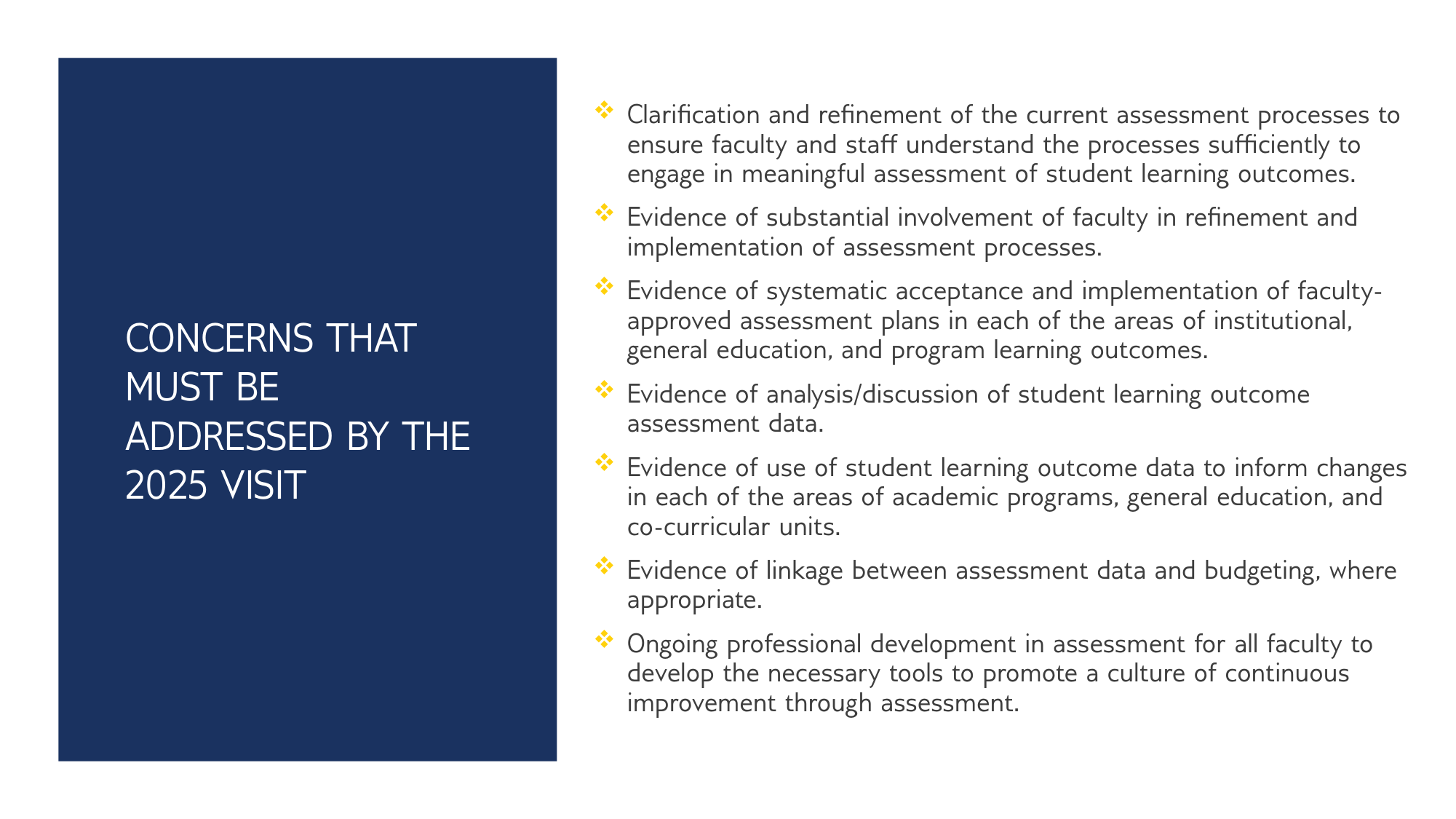

Clarification and refinement of the current assessment processes to ensure faculty and staff understand the processes sufficiently to engage in meaningful assessment of student learning outcomes.
Evidence of substantial involvement of faculty in refinement and implementation of assessment processes.
Evidence of systematic acceptance and implementation of faculty-approved assessment plans in each of the areas of institutional, general education, and program learning outcomes.
Evidence of analysis/discussion of student learning outcome assessment data.
Evidence of use of student learning outcome data to inform changes in each of the areas of academic programs, general education, and co-curricular units.
Evidence of linkage between assessment data and budgeting, where appropriate.
Ongoing professional development in assessment for all faculty to develop the necessary tools to promote a culture of continuous improvement through assessment.

# Concerns that must be addressed by the 2025 visit